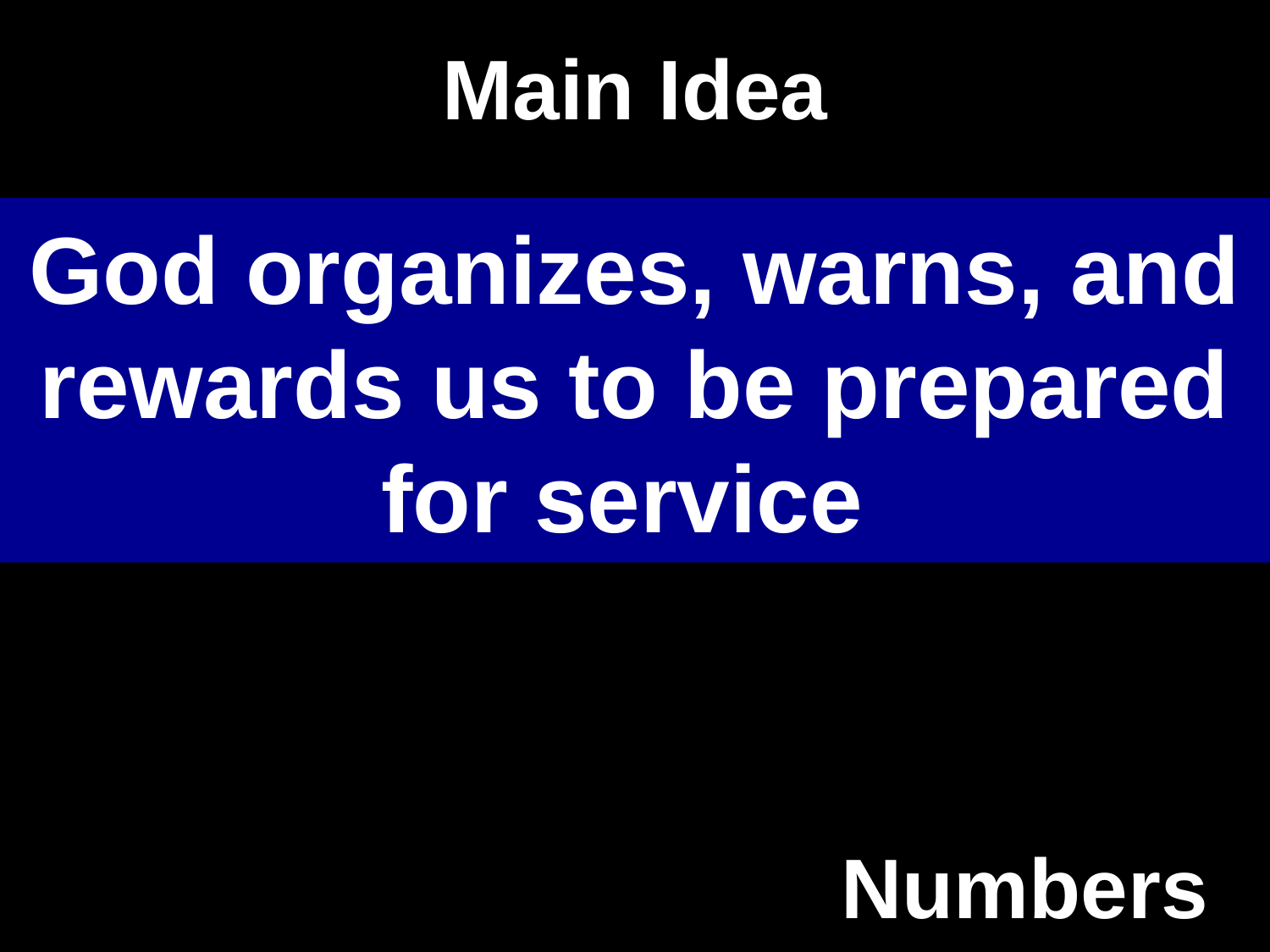

# Main Idea
God organizes, warns, and rewards us to be prepared for service
Numbers